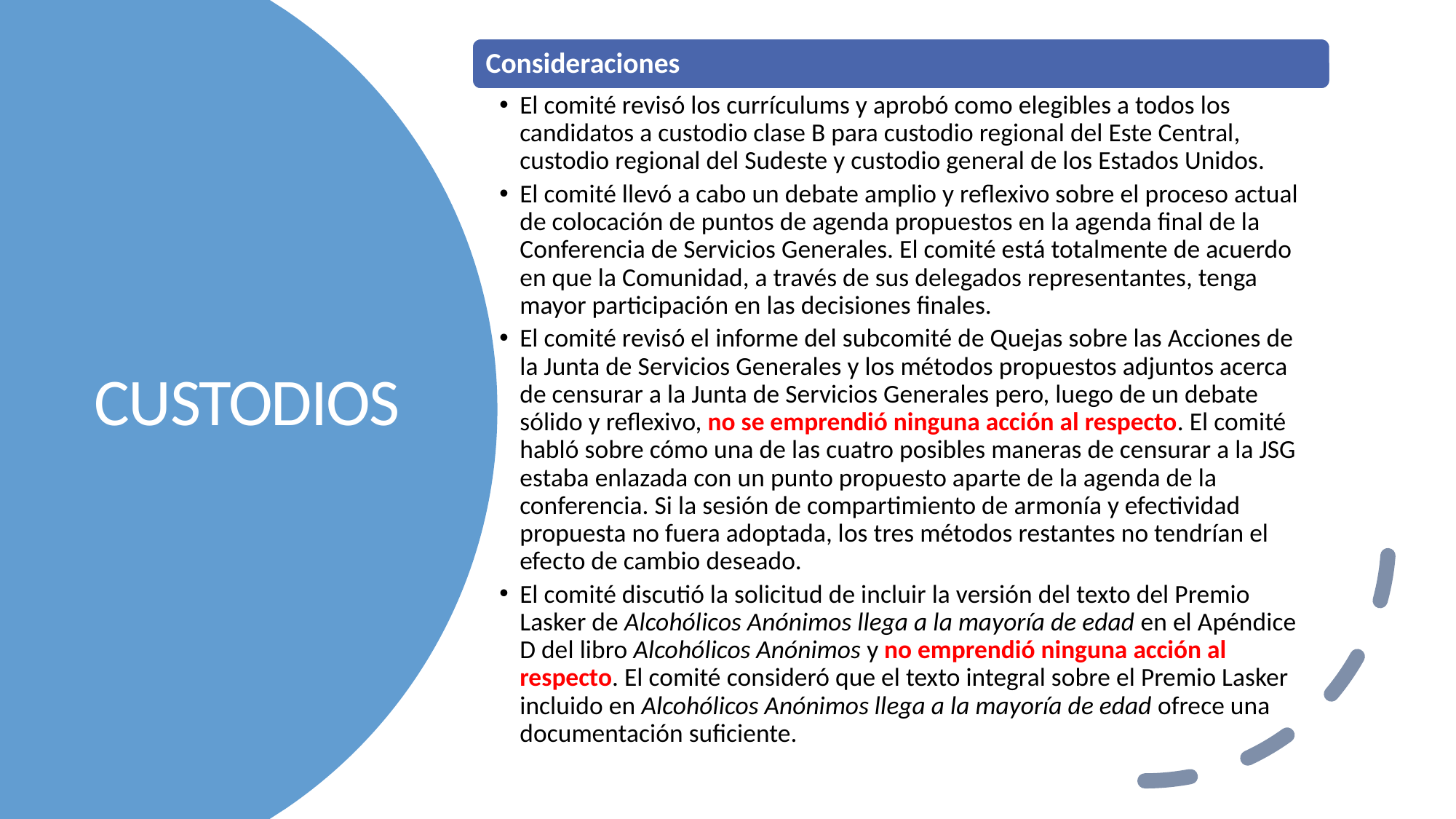

Consideraciones
El comité revisó los currículums y aprobó como elegibles a todos los candidatos a custodio clase B para custodio regional del Este Central, custodio regional del Sudeste y custodio general de los Estados Unidos.
El comité llevó a cabo un debate amplio y reflexivo sobre el proceso actual de colocación de puntos de agenda propuestos en la agenda final de la Conferencia de Servicios Generales. El comité está totalmente de acuerdo en que la Comunidad, a través de sus delegados representantes, tenga mayor participación en las decisiones finales.
El comité revisó el informe del subcomité de Quejas sobre las Acciones de la Junta de Servicios Generales y los métodos propuestos adjuntos acerca de censurar a la Junta de Servicios Generales pero, luego de un debate sólido y reflexivo, no se emprendió ninguna acción al respecto. El comité habló sobre cómo una de las cuatro posibles maneras de censurar a la JSG estaba enlazada con un punto propuesto aparte de la agenda de la conferencia. Si la sesión de compartimiento de armonía y efectividad propuesta no fuera adoptada, los tres métodos restantes no tendrían el efecto de cambio deseado.
El comité discutió la solicitud de incluir la versión del texto del Premio Lasker de Alcohólicos Anónimos llega a la mayoría de edad en el Apéndice D del libro Alcohólicos Anónimos y no emprendió ninguna acción al respecto. El comité consideró que el texto integral sobre el Premio Lasker incluido en Alcohólicos Anónimos llega a la mayoría de edad ofrece una documentación suficiente.

# Custodios

59